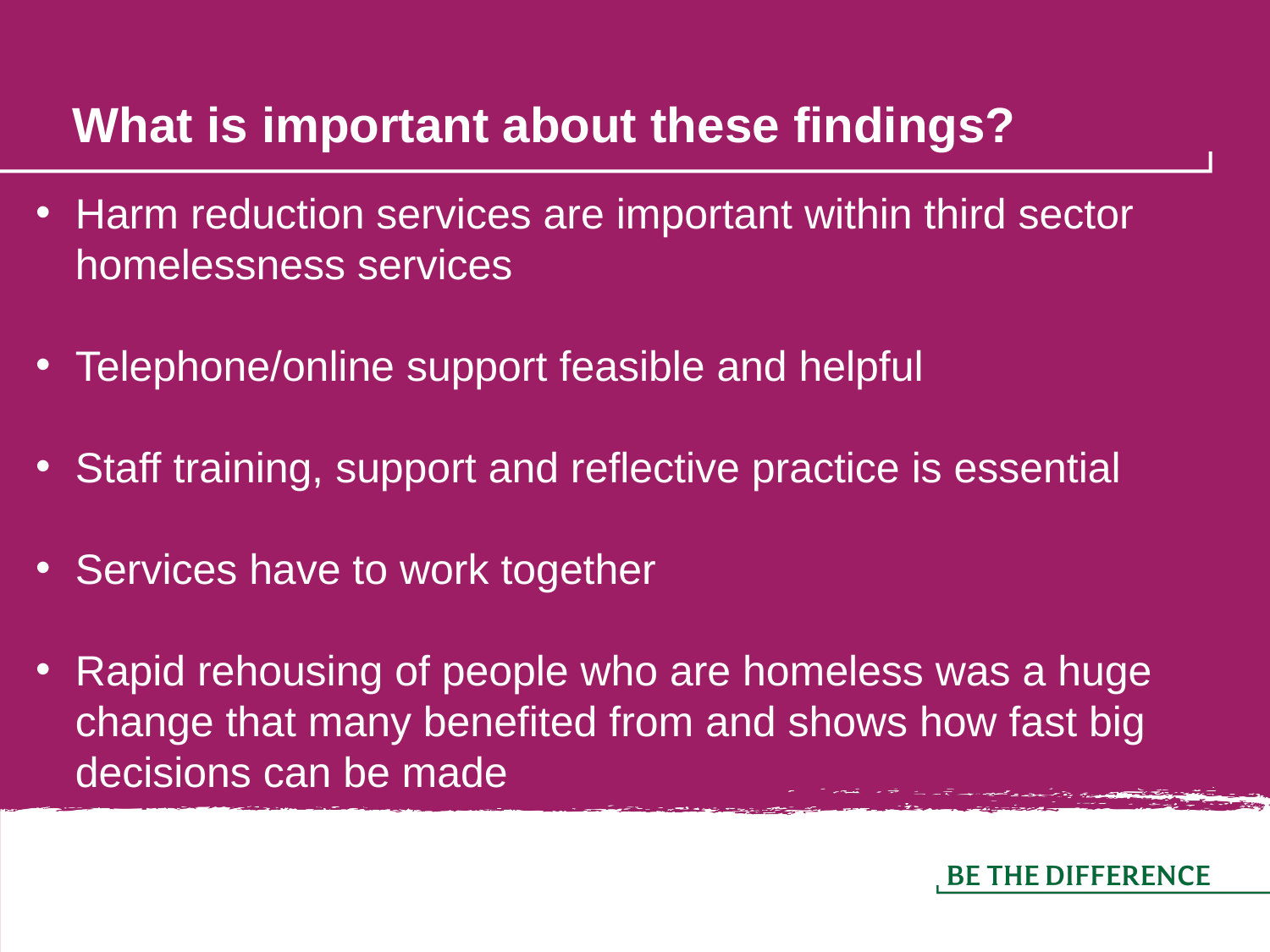

# What is important about these findings?
Harm reduction services are important within third sector homelessness services

Telephone/online support feasible and helpful

Staff training, support and reflective practice is essential

Services have to work together

Rapid rehousing of people who are homeless was a huge change that many benefited from and shows how fast big decisions can be made